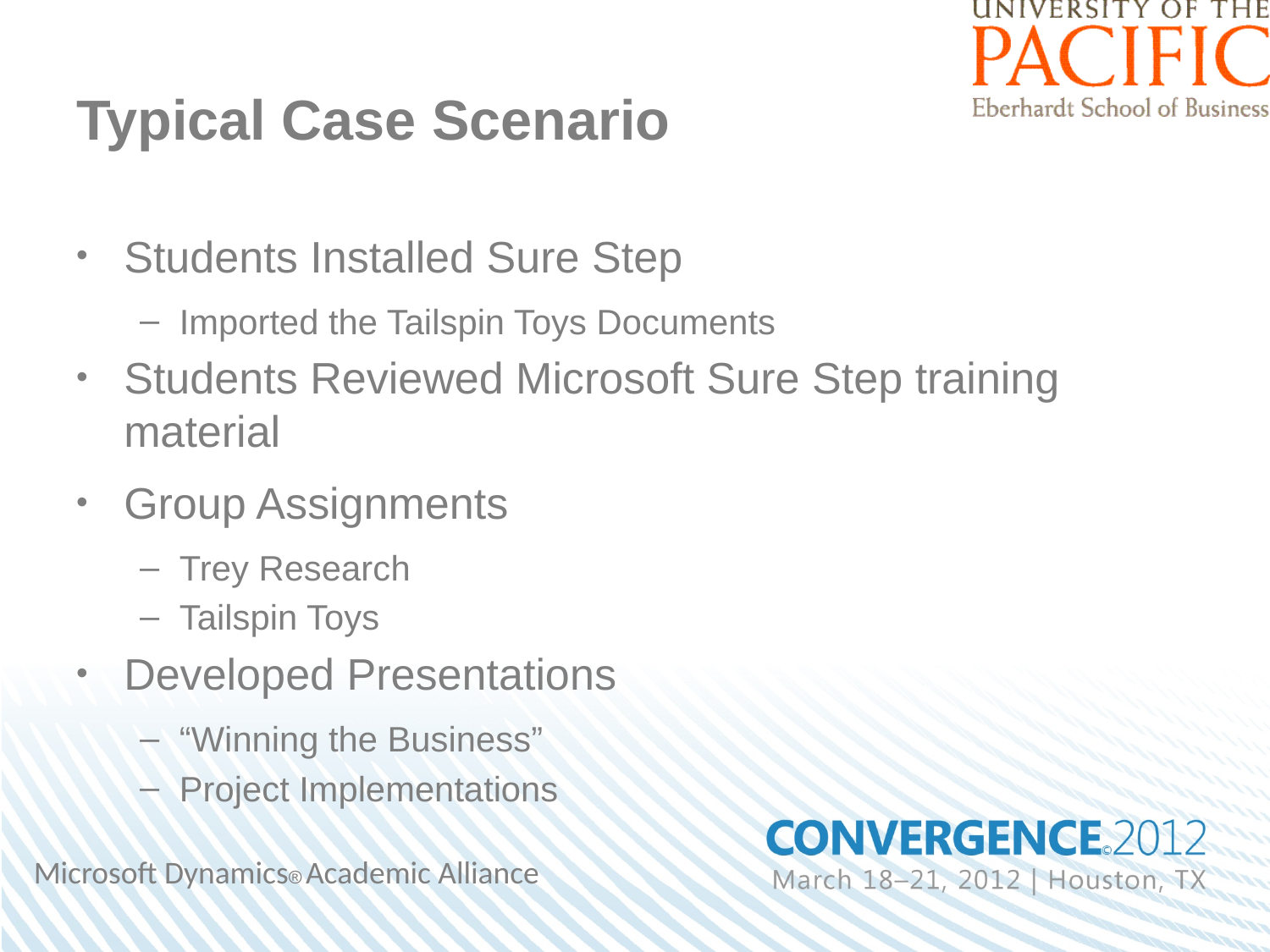

# Typical Case Scenario
Students Installed Sure Step
Imported the Tailspin Toys Documents
Students Reviewed Microsoft Sure Step training material
Group Assignments
Trey Research
Tailspin Toys
Developed Presentations
“Winning the Business”
Project Implementations